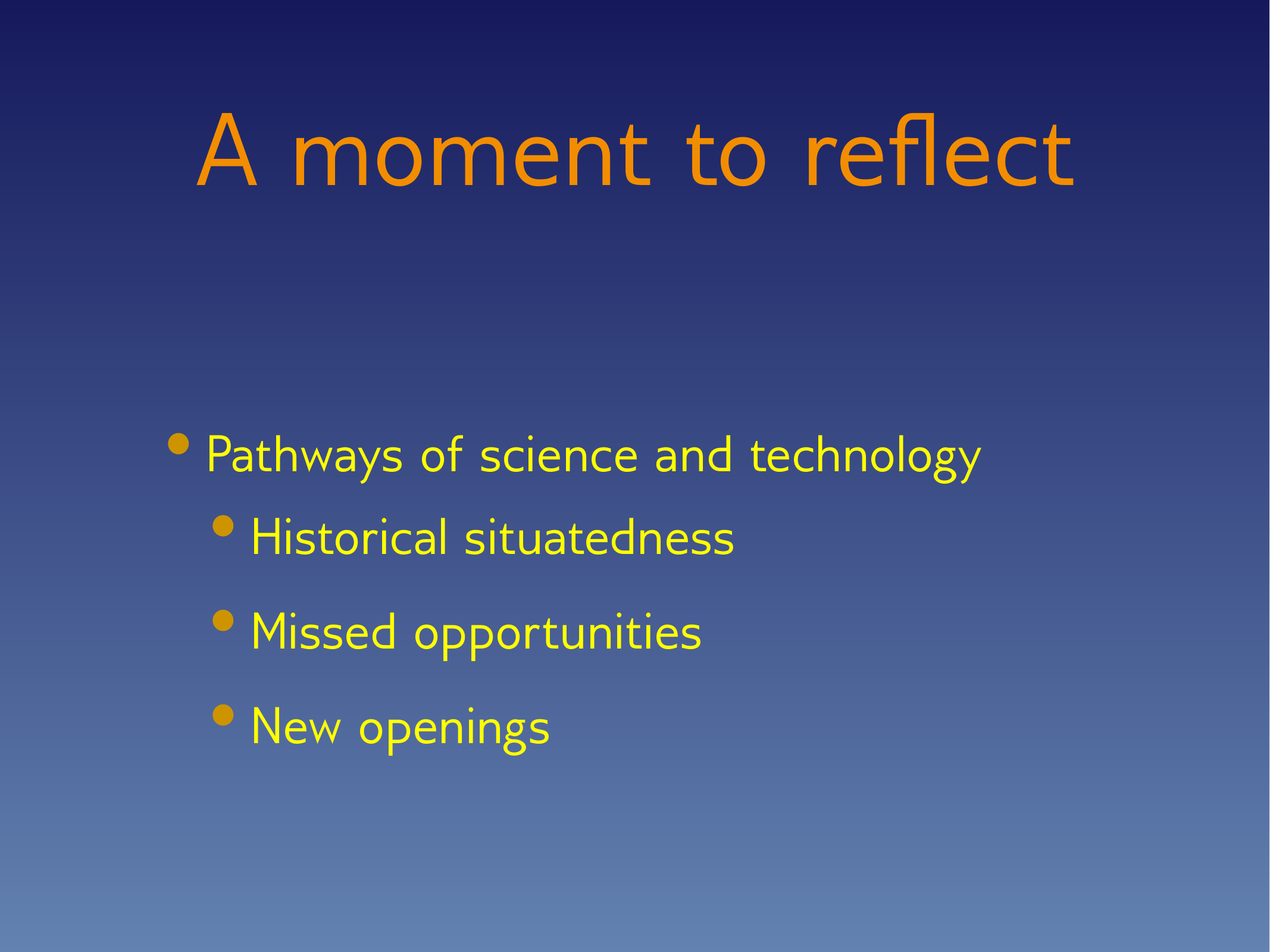

# A moment to reflect
Pathways of science and technology
Historical situatedness
Missed opportunities
New openings